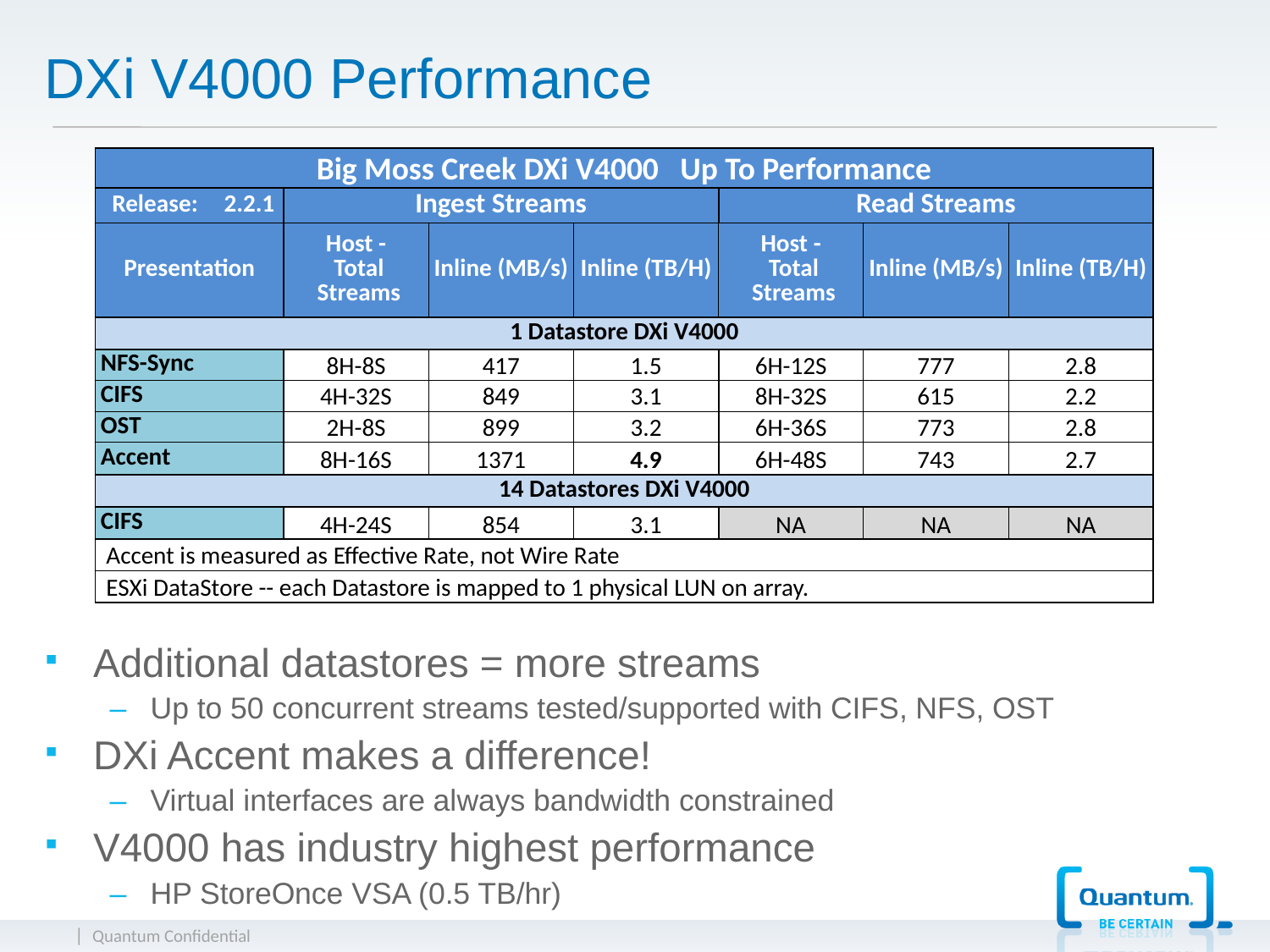

# DXi V4000 Performance
| Big Moss Creek DXi V4000 Up To Performance |  |  |  |  |  |  |  |
| --- | --- | --- | --- | --- | --- | --- | --- |
| Release: | 2.2.1 | Ingest Streams |  |  | Read Streams |  |  |
| Presentation |  | Host - Total Streams | Inline (MB/s) | Inline (TB/H) | Host - Total Streams | Inline (MB/s) | Inline (TB/H) |
| 1 Datastore DXi V4000 |  |  |  |  |  |  |  |
| NFS-Sync |  | 8H-8S | 417 | 1.5 | 6H-12S | 777 | 2.8 |
| CIFS |  | 4H-32S | 849 | 3.1 | 8H-32S | 615 | 2.2 |
| OST |  | 2H-8S | 899 | 3.2 | 6H-36S | 773 | 2.8 |
| Accent |  | 8H-16S | 1371 | 4.9 | 6H-48S | 743 | 2.7 |
| 14 Datastores DXi V4000 |  |  |  |  |  |  |  |
| CIFS |  | 4H-24S | 854 | 3.1 | NA | NA | NA |
| Accent is measured as Effective Rate, not Wire Rate |  |  |  |  |  |  |  |
| ESXi DataStore -- each Datastore is mapped to 1 physical LUN on array. |  |  |  |  |  |  |  |
Additional datastores = more streams
Up to 50 concurrent streams tested/supported with CIFS, NFS, OST
DXi Accent makes a difference!
Virtual interfaces are always bandwidth constrained
V4000 has industry highest performance
HP StoreOnce VSA (0.5 TB/hr)